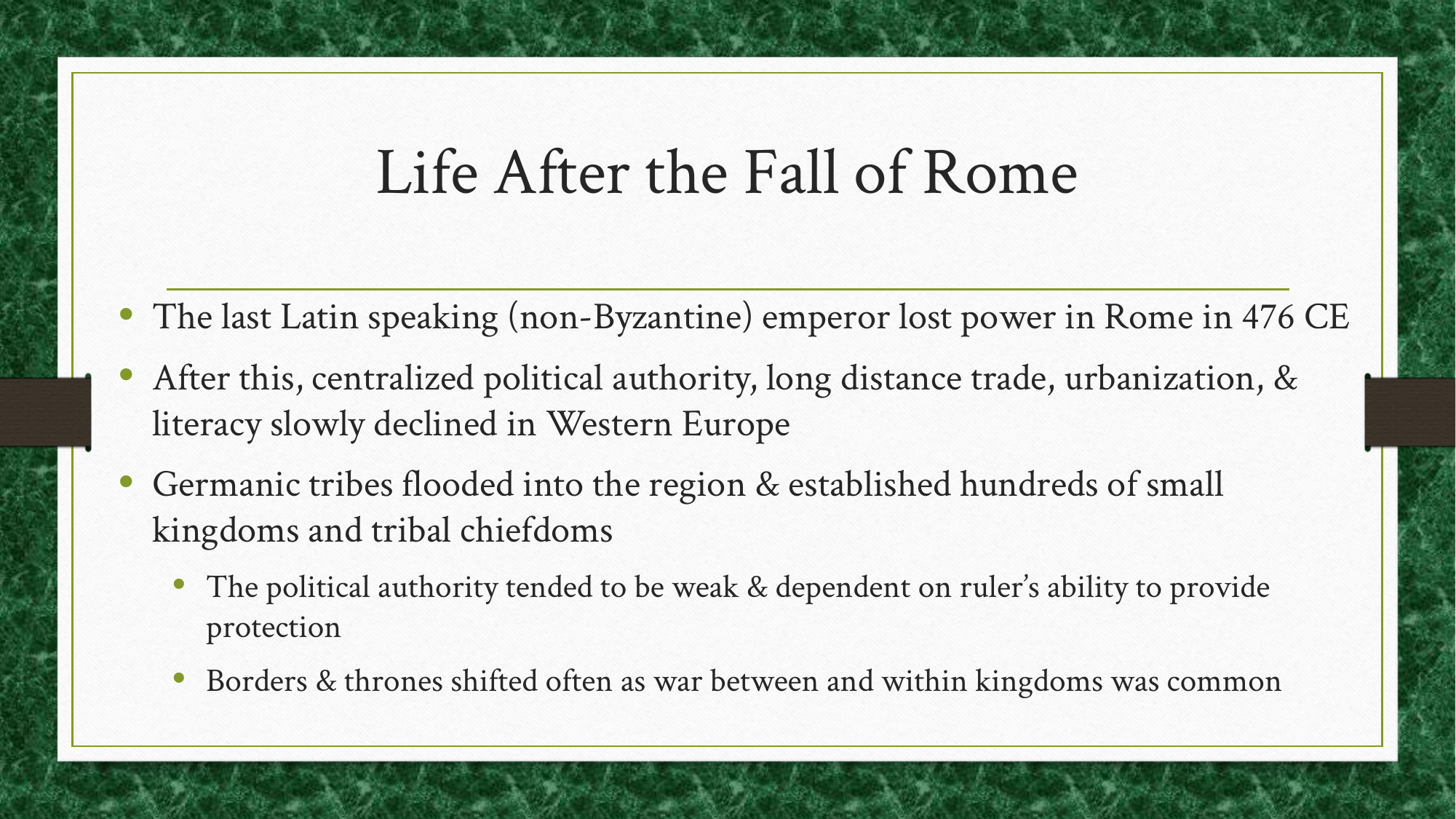

# Life After the Fall of Rome
The last Latin speaking (non-Byzantine) emperor lost power in Rome in 476 CE
After this, centralized political authority, long distance trade, urbanization, & literacy slowly declined in Western Europe
Germanic tribes flooded into the region & established hundreds of small kingdoms and tribal chiefdoms
The political authority tended to be weak & dependent on ruler’s ability to provide protection
Borders & thrones shifted often as war between and within kingdoms was common